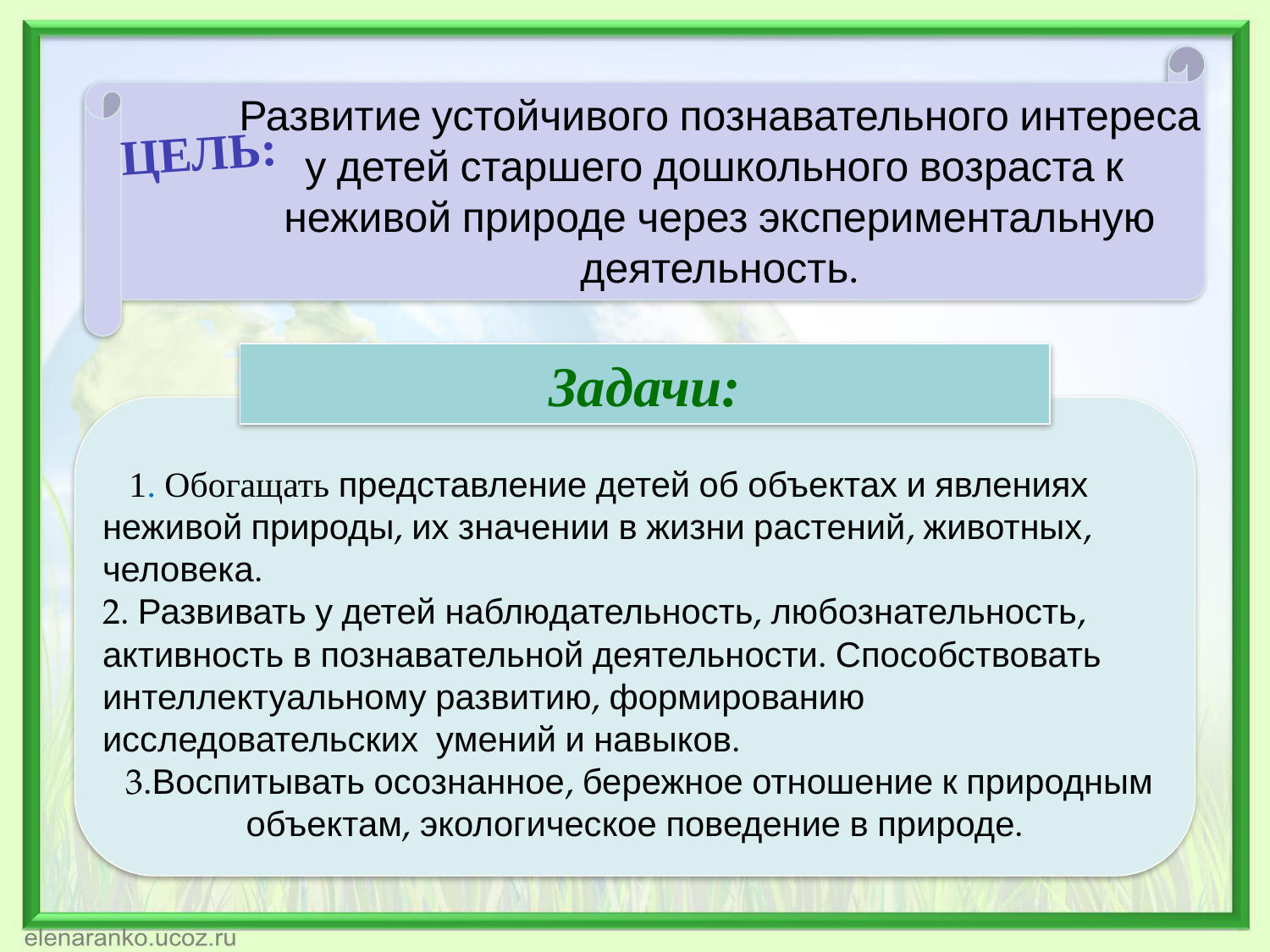

Развитие устойчивого познавательного интереса у детей старшего дошкольного возраста к  неживой природе через экспериментальную деятельность.
ЦЕЛЬ:
Задачи:

   1. Обогащать представление детей об объектах и явлениях неживой природы, их значении в жизни растений, животных, человека.
2. Развивать у детей наблюдательность, любознательность, активность в познавательной деятельности. Способствовать интеллектуальному развитию, формированию исследовательских  умений и навыков.
 3.Воспитывать осознанное, бережное отношение к природным объектам, экологическое поведение в природе.